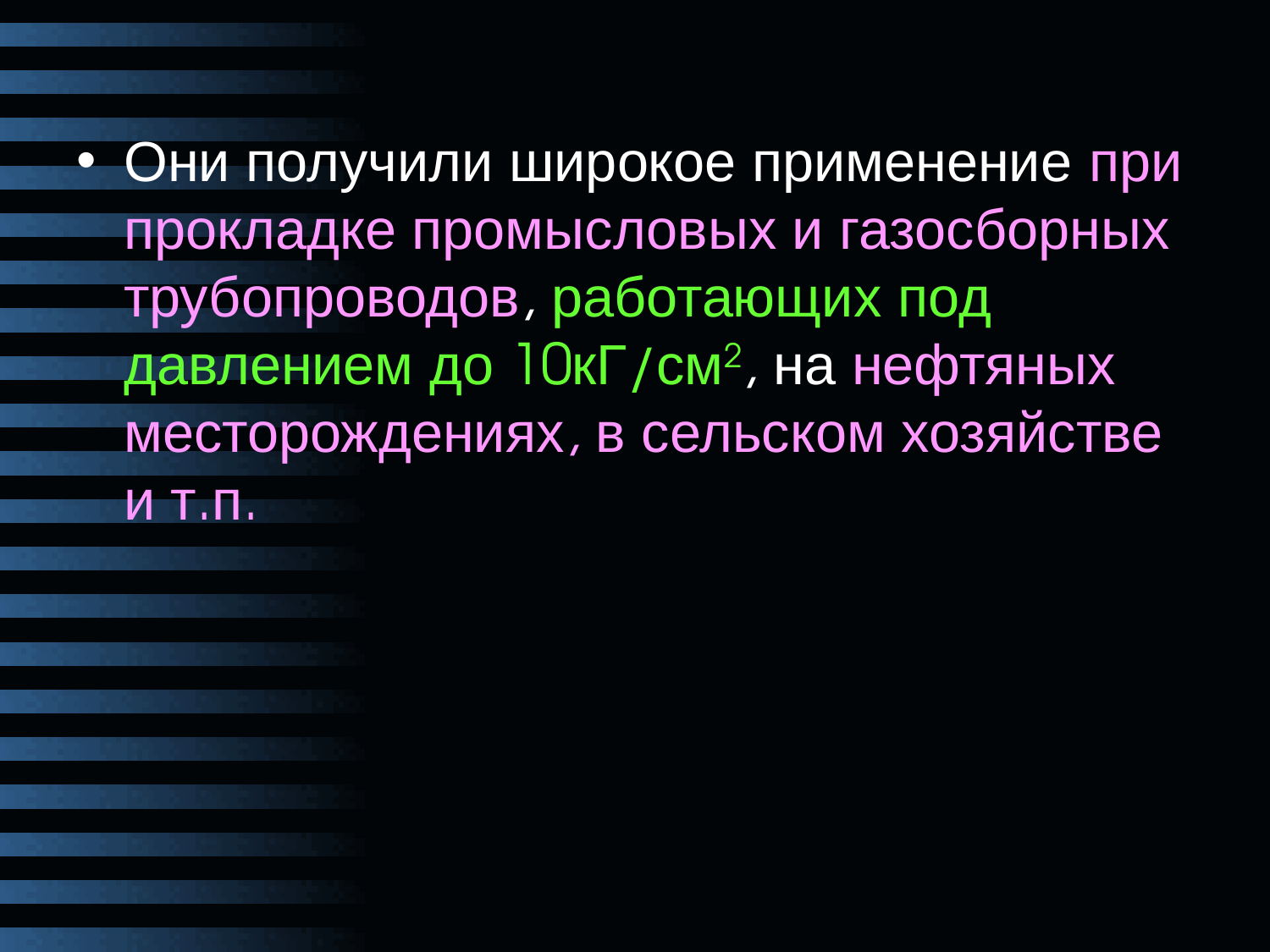

Они получили широкое применение при прокладке промысловых и газосборных трубопроводов, работающих под давлением до 10кГ/см2, на нефтяных месторождениях, в сельском хозяйстве и т.п.